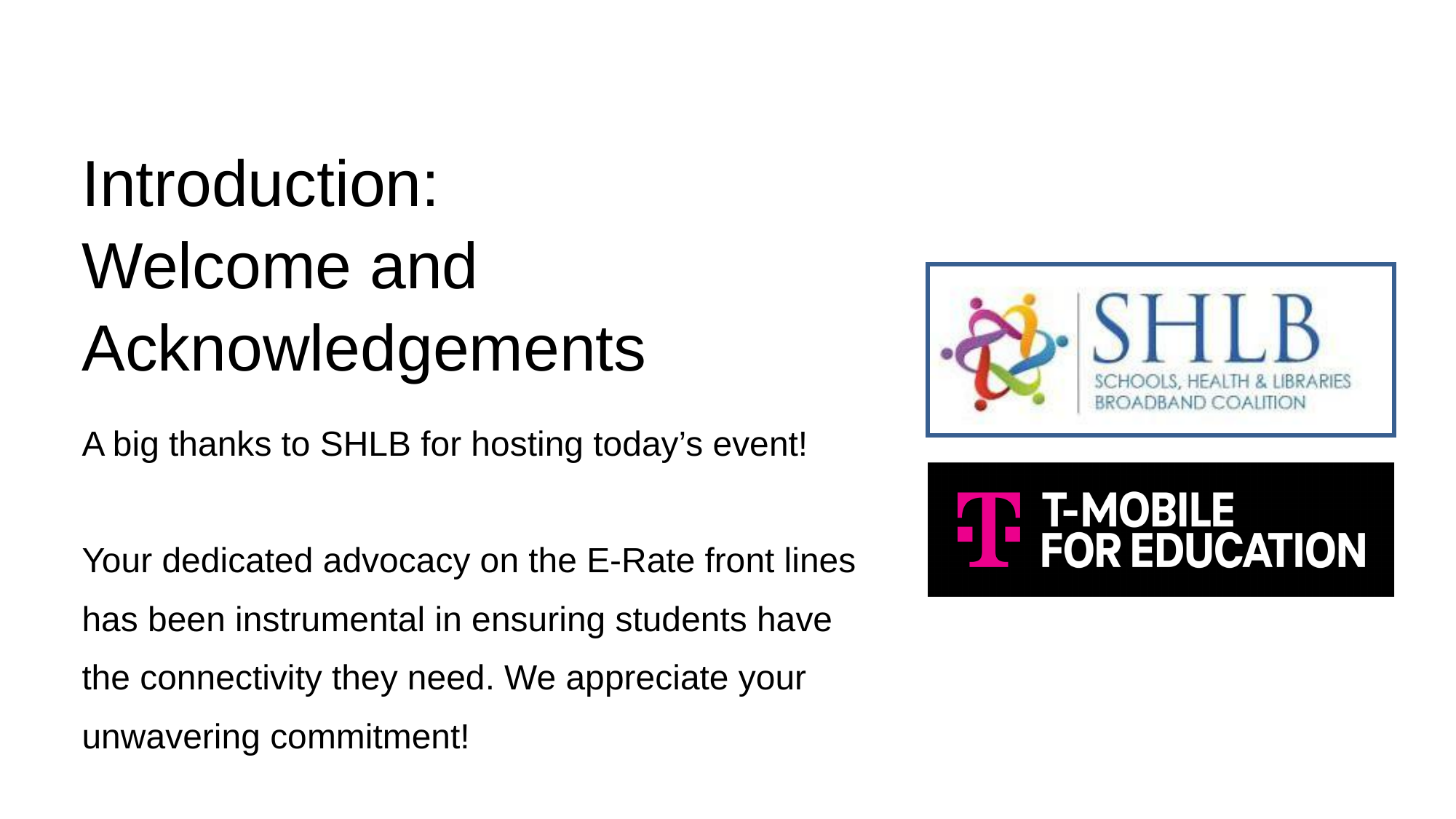

Introduction:
Welcome and Acknowledgements

A big thanks to SHLB for hosting today’s event!

Your dedicated advocacy on the E-Rate front lines has been instrumental in ensuring students have the connectivity they need. We appreciate your unwavering commitment!